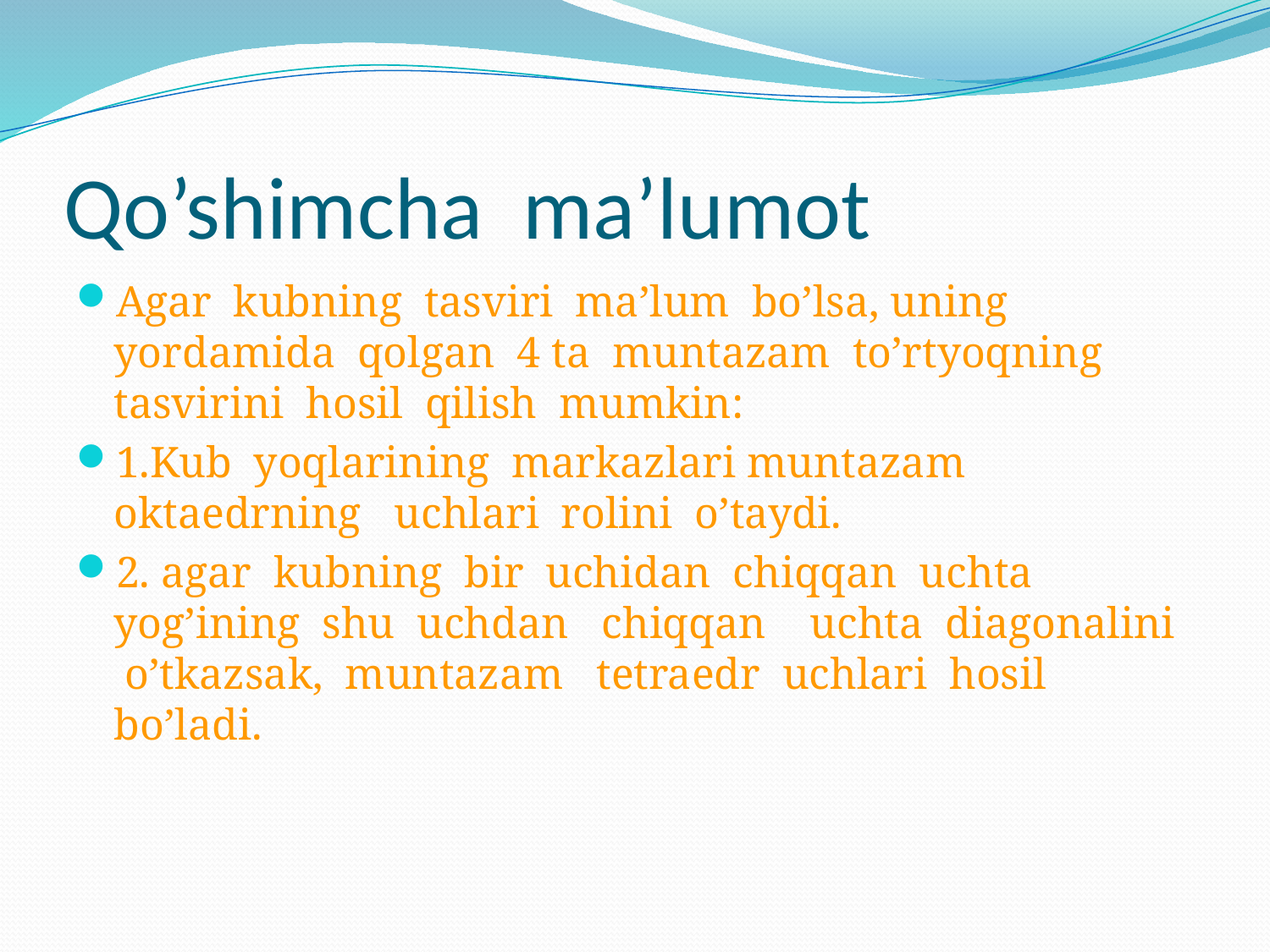

# Qo’shimcha  ma’lumot
Agar  kubning  tasviri  ma’lum  bo’lsa, uning  yordamida  qolgan  4 ta  muntazam  to’rtyoqning  tasvirini  hosil  qilish  mumkin:
1.Kub  yoqlarining  markazlari muntazam  oktaedrning   uchlari  rolini  o’taydi.
2. agar  kubning  bir  uchidan  chiqqan  uchta  yog’ining  shu  uchdan   chiqqan    uchta  diagonalini   o’tkazsak,  muntazam   tetraedr  uchlari  hosil  bo’ladi.